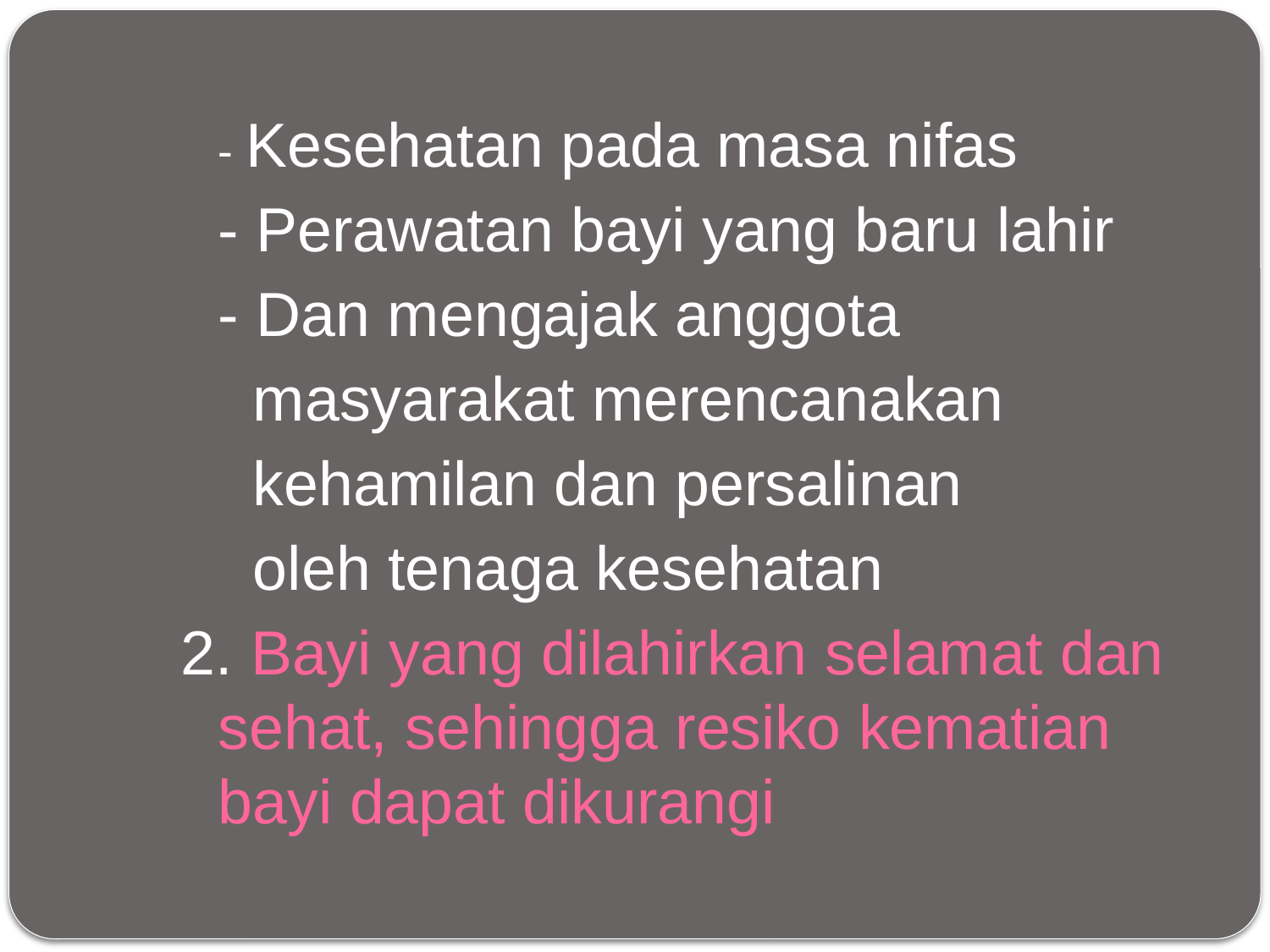

- Kesehatan pada masa nifas
	- Perawatan bayi yang baru lahir
	- Dan mengajak anggota
	  masyarakat merencanakan
	  kehamilan dan persalinan
	  oleh tenaga kesehatan
2. Bayi yang dilahirkan selamat dan sehat, sehingga resiko kematian bayi dapat dikurangi